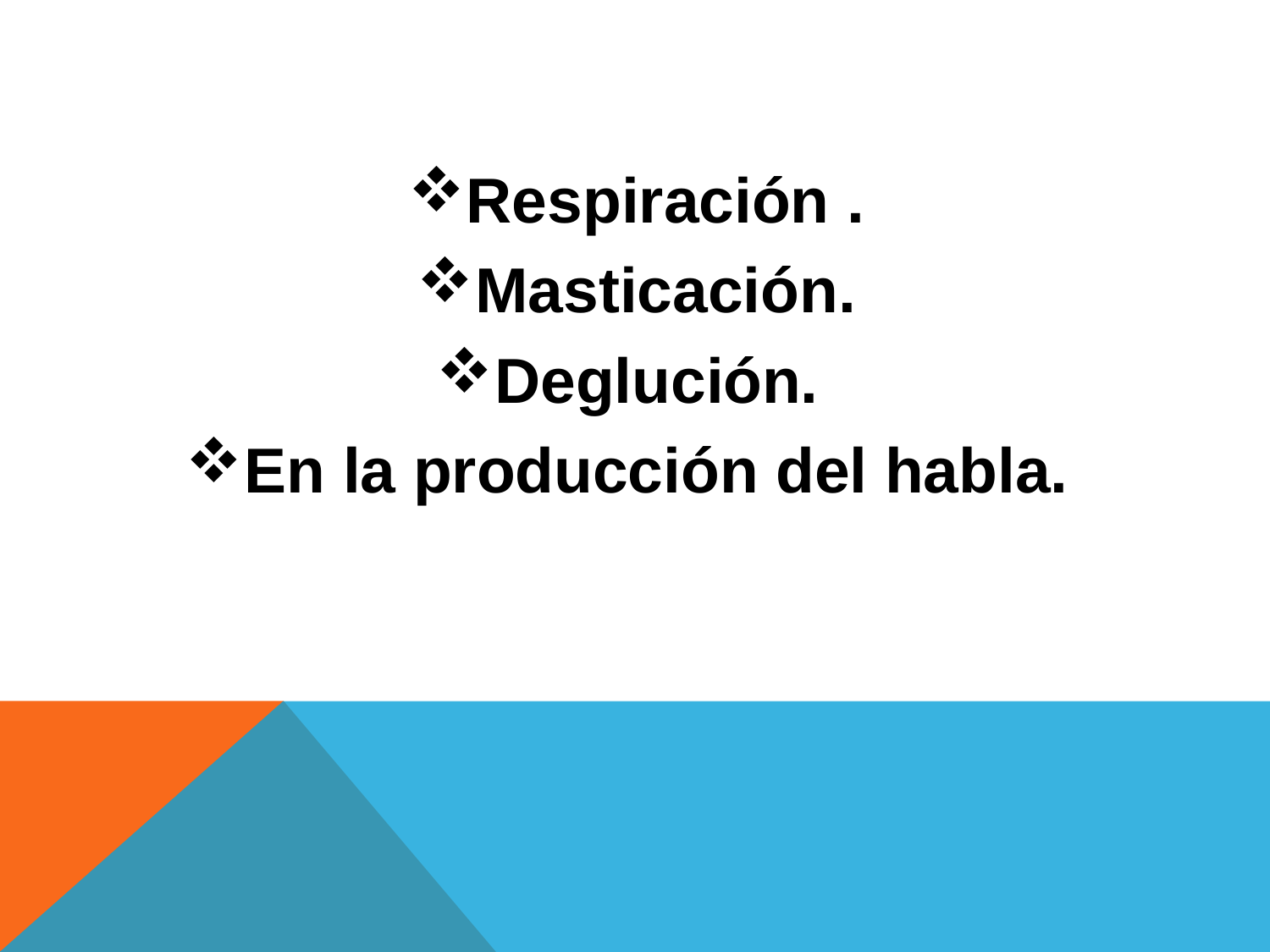

#
Respiración .
Masticación.
Deglución.
En la producción del habla.